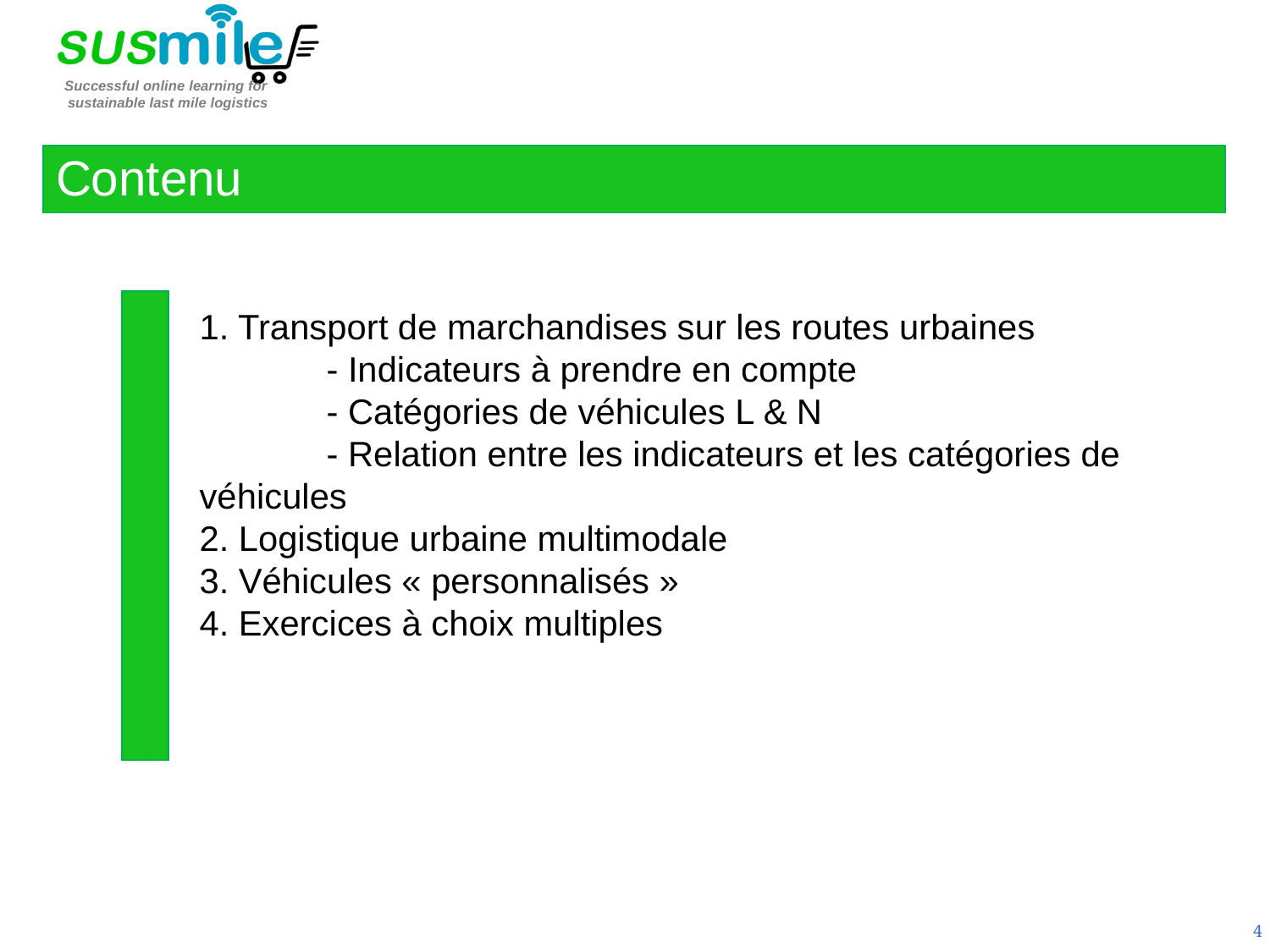

Contenu

1. Transport de marchandises sur les routes urbaines
	- Indicateurs à prendre en compte
	- Catégories de véhicules L & N
	- Relation entre les indicateurs et les catégories de véhicules
2. Logistique urbaine multimodale
3. Véhicules « personnalisés »
4. Exercices à choix multiples

4